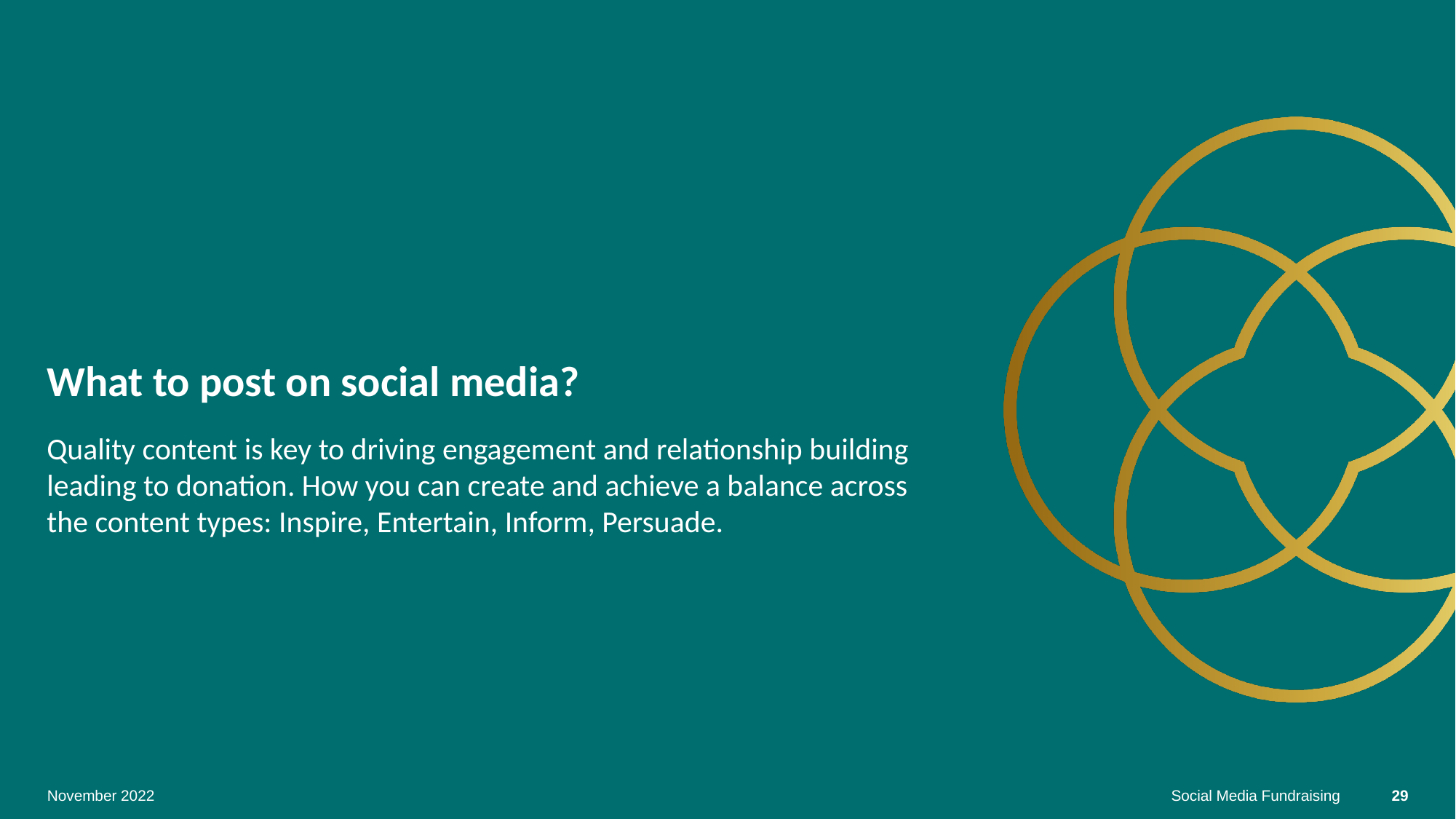

# What to post on social media?
Quality content is key to driving engagement and relationship building leading to donation. How you can create and achieve a balance across the content types: Inspire, Entertain, Inform, Persuade.

November 2022
Social Media Fundraising
29